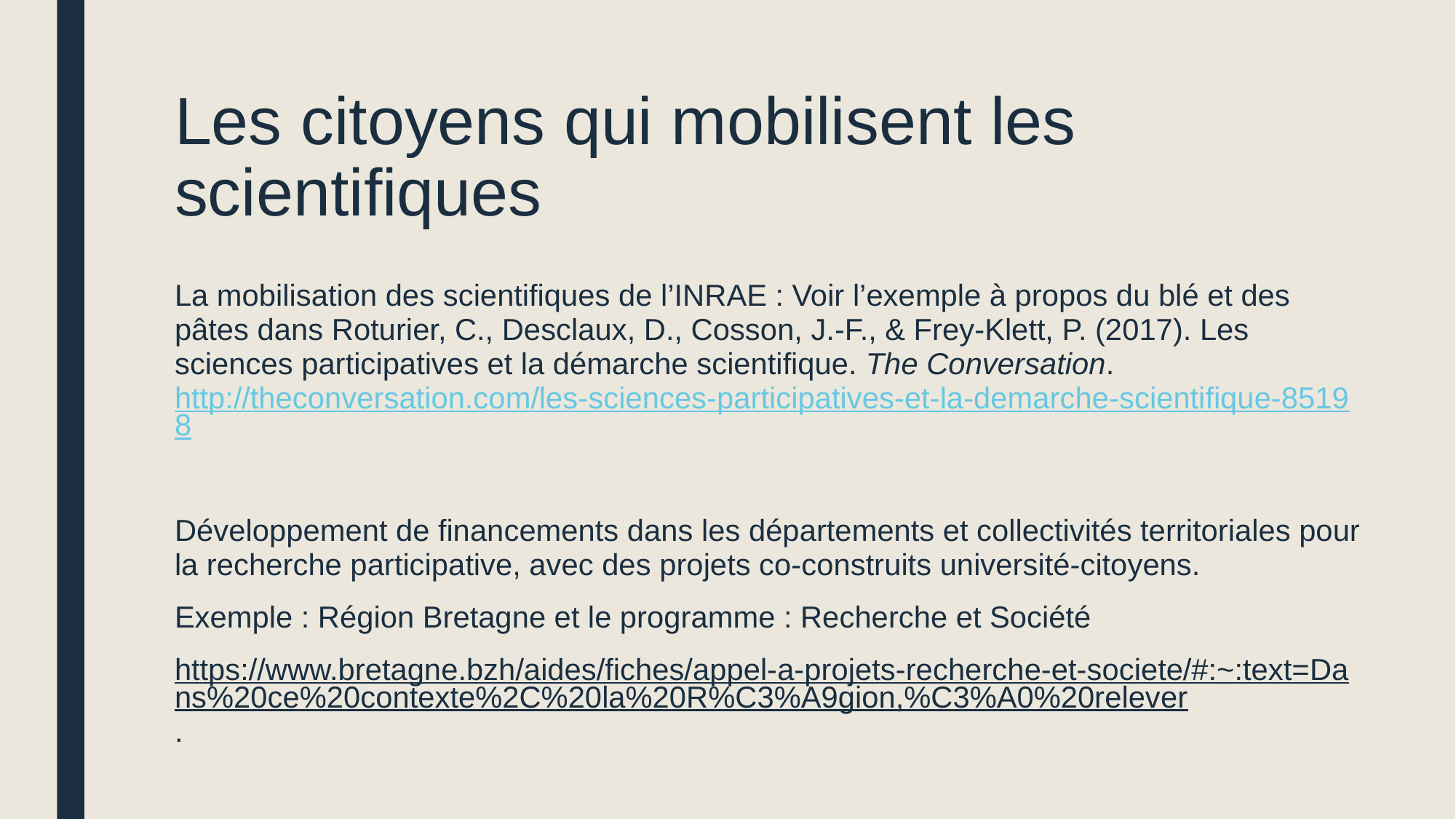

# Les citoyens qui mobilisent les scientifiques
La mobilisation des scientifiques de l’INRAE : Voir l’exemple à propos du blé et des pâtes dans Roturier, C., Desclaux, D., Cosson, J.-F., & Frey-Klett, P. (2017). Les sciences participatives et la démarche scientifique. The Conversation. http://theconversation.com/les-sciences-participatives-et-la-demarche-scientifique-85198

Développement de financements dans les départements et collectivités territoriales pour la recherche participative, avec des projets co-construits université-citoyens.
Exemple : Région Bretagne et le programme : Recherche et Société
https://www.bretagne.bzh/aides/fiches/appel-a-projets-recherche-et-societe/#:~:text=Dans%20ce%20contexte%2C%20la%20R%C3%A9gion,%C3%A0%20relever.